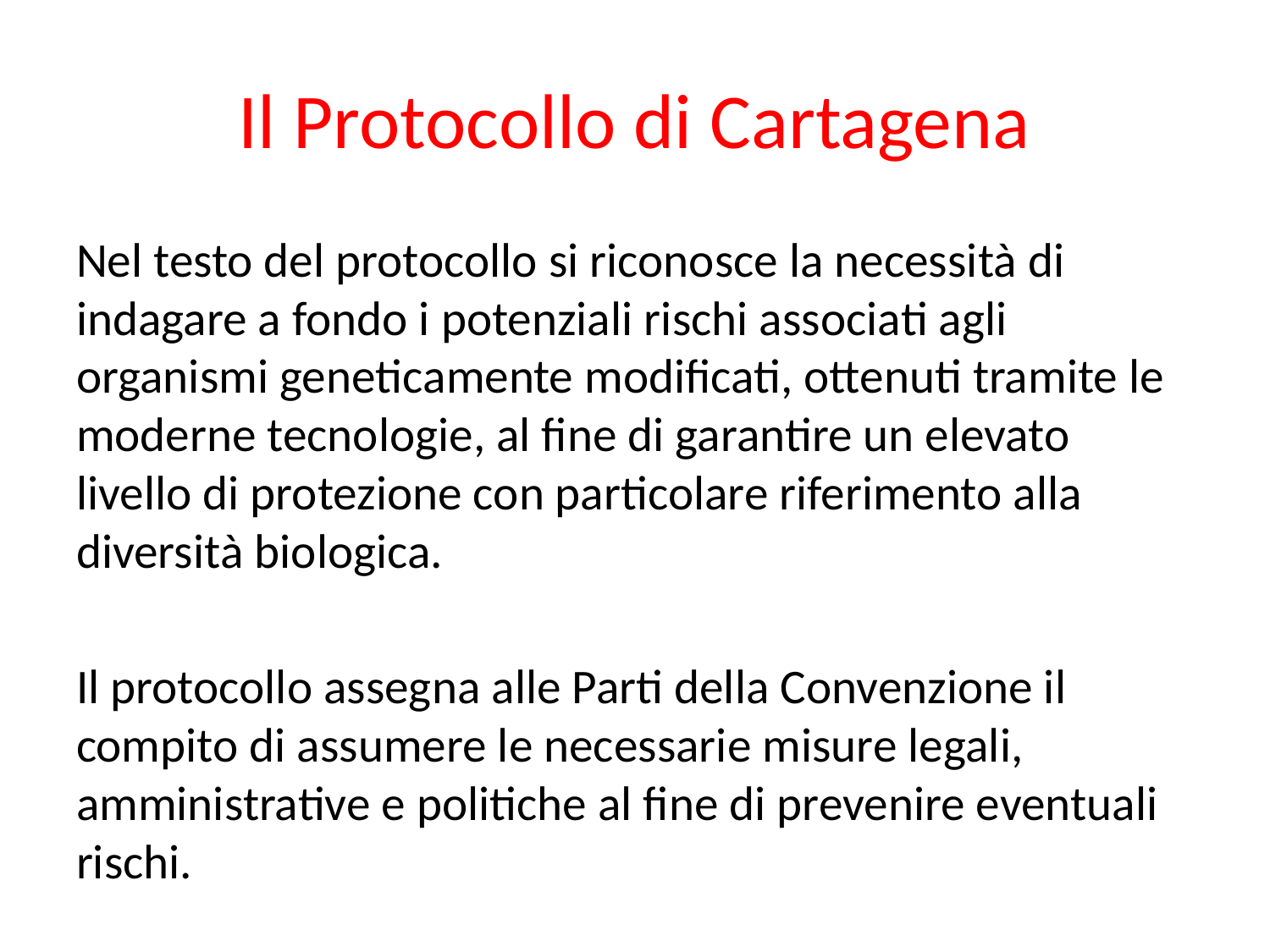

# Il Protocollo di Cartagena
Nel testo del protocollo si riconosce la necessità di indagare a fondo i potenziali rischi associati agli organismi geneticamente modificati, ottenuti tramite le moderne tecnologie, al fine di garantire un elevato livello di protezione con particolare riferimento alla diversità biologica.

Il protocollo assegna alle Parti della Convenzione il compito di assumere le necessarie misure legali, amministrative e politiche al fine di prevenire eventuali rischi.